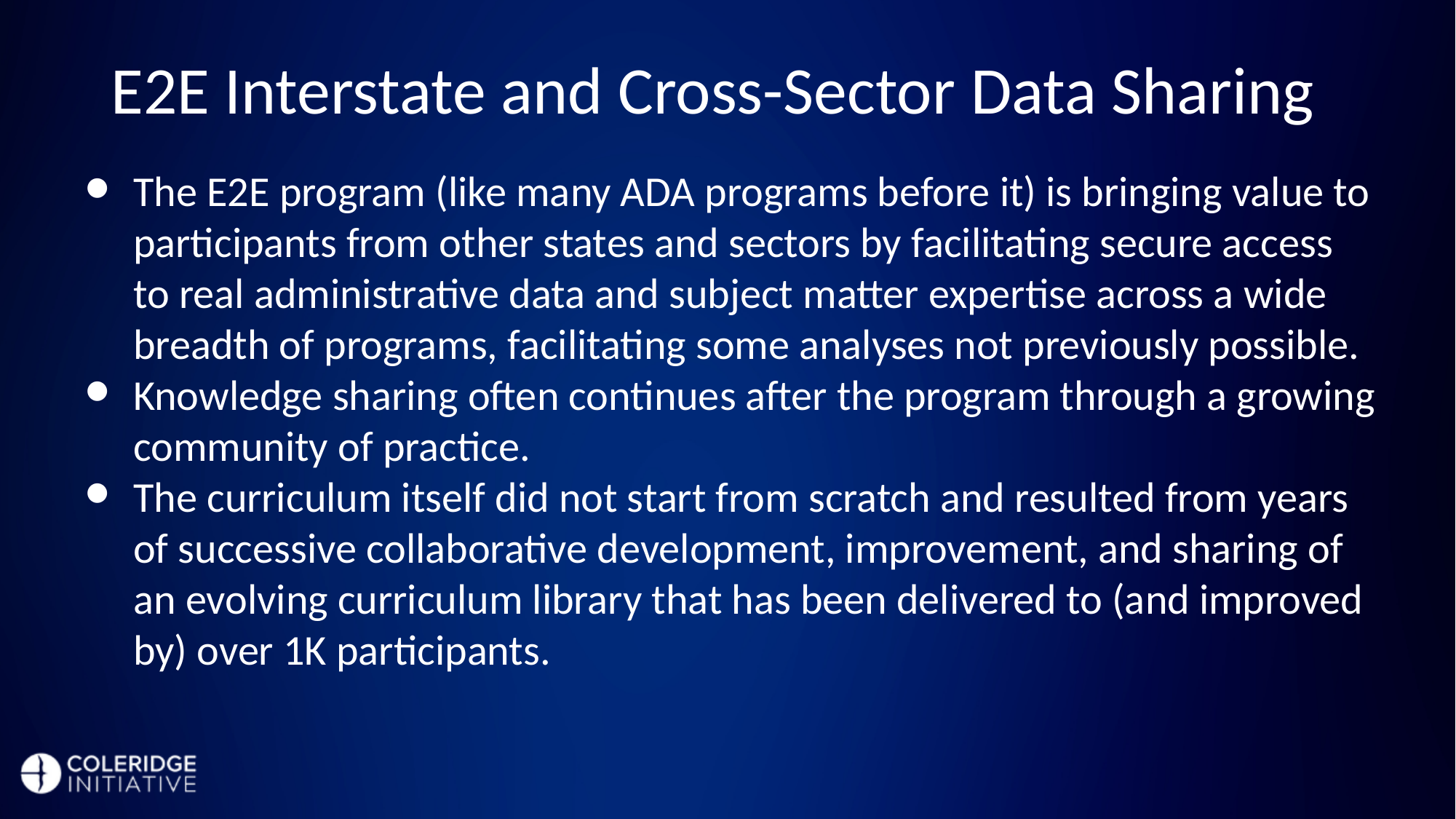

# E2E Interstate and Cross-Sector Data Sharing
The E2E program (like many ADA programs before it) is bringing value to participants from other states and sectors by facilitating secure access to real administrative data and subject matter expertise across a wide breadth of programs, facilitating some analyses not previously possible.
Knowledge sharing often continues after the program through a growing community of practice.
The curriculum itself did not start from scratch and resulted from years of successive collaborative development, improvement, and sharing of an evolving curriculum library that has been delivered to (and improved by) over 1K participants.